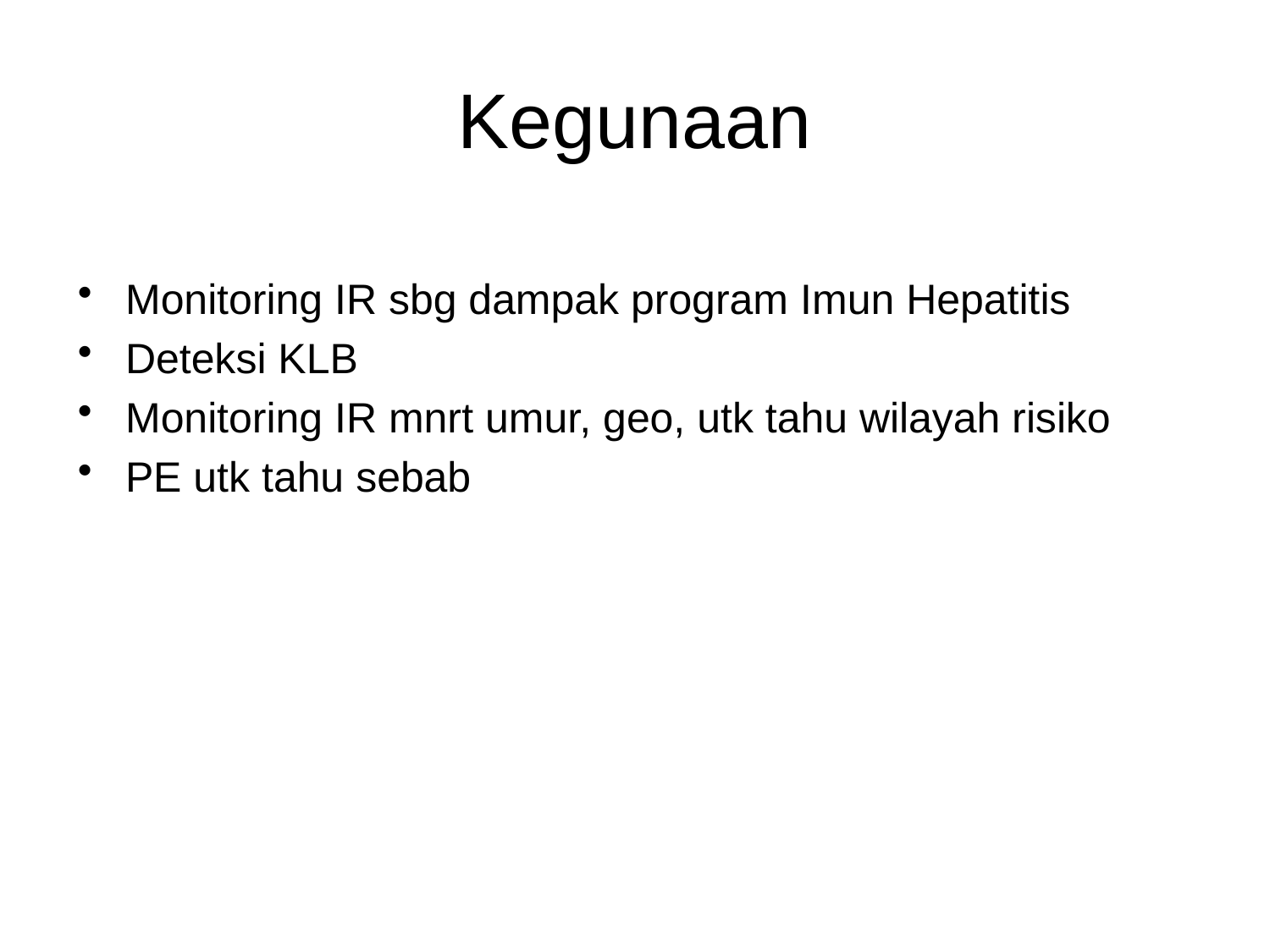

# Kegunaan
Monitoring IR sbg dampak program Imun Hepatitis
Deteksi KLB
Monitoring IR mnrt umur, geo, utk tahu wilayah risiko
PE utk tahu sebab